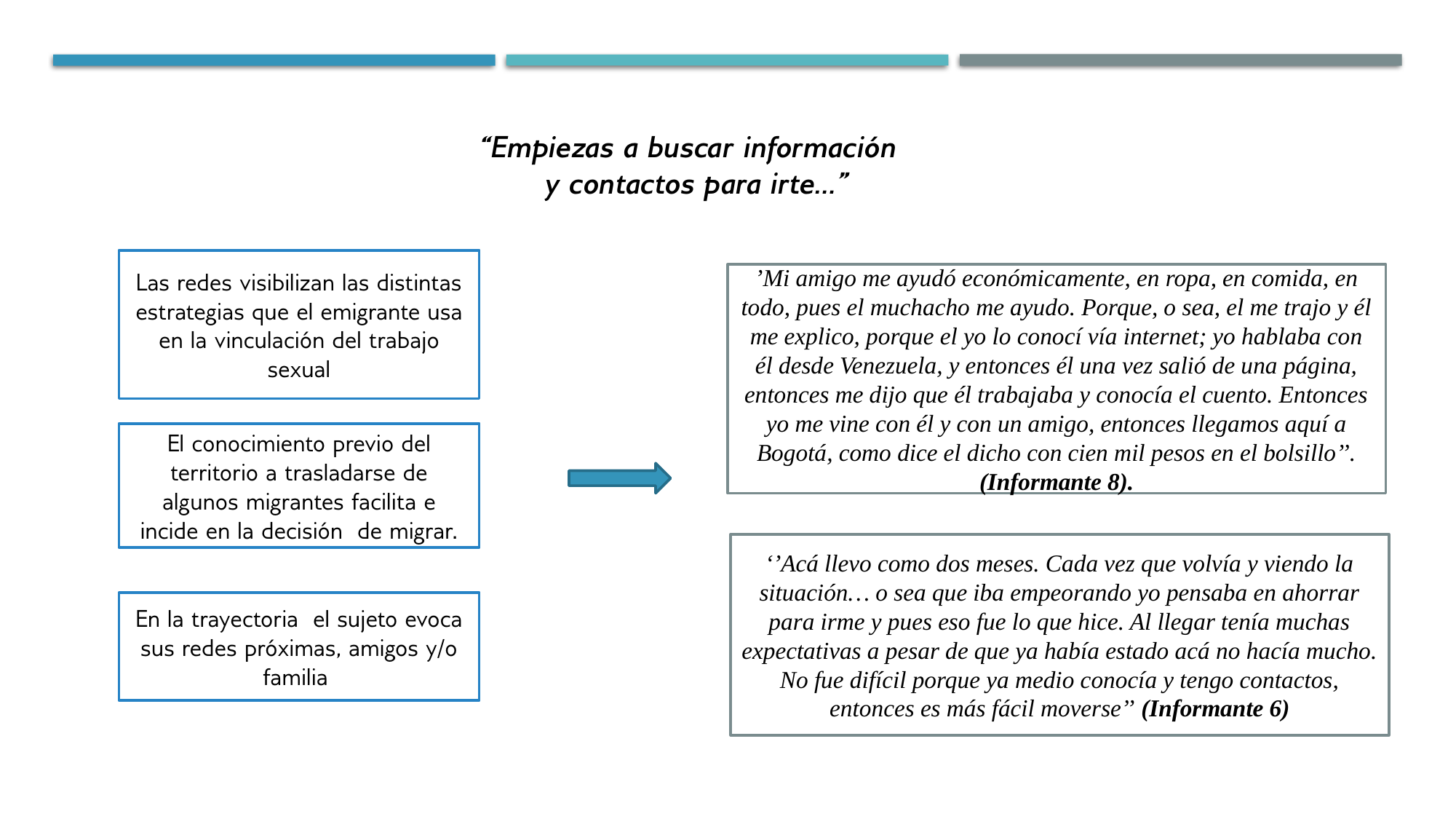

“Empiezas a buscar información
y contactos para irte…”
Las redes visibilizan las distintas estrategias que el emigrante usa en la vinculación del trabajo sexual
’Mi amigo me ayudó económicamente, en ropa, en comida, en todo, pues el muchacho me ayudo. Porque, o sea, el me trajo y él me explico, porque el yo lo conocí vía internet; yo hablaba con él desde Venezuela, y entonces él una vez salió de una página, entonces me dijo que él trabajaba y conocía el cuento. Entonces yo me vine con él y con un amigo, entonces llegamos aquí a Bogotá, como dice el dicho con cien mil pesos en el bolsillo’’. (Informante 8).

El conocimiento previo del territorio a trasladarse de algunos migrantes facilita e incide en la decisión  de migrar.

‘’Acá llevo como dos meses. Cada vez que volvía y viendo la situación… o sea que iba empeorando yo pensaba en ahorrar para irme y pues eso fue lo que hice. Al llegar tenía muchas expectativas a pesar de que ya había estado acá no hacía mucho. No fue difícil porque ya medio conocía y tengo contactos, entonces es más fácil moverse’’ (Informante 6)

En la trayectoria  el sujeto evoca sus redes próximas, amigos y/o familia